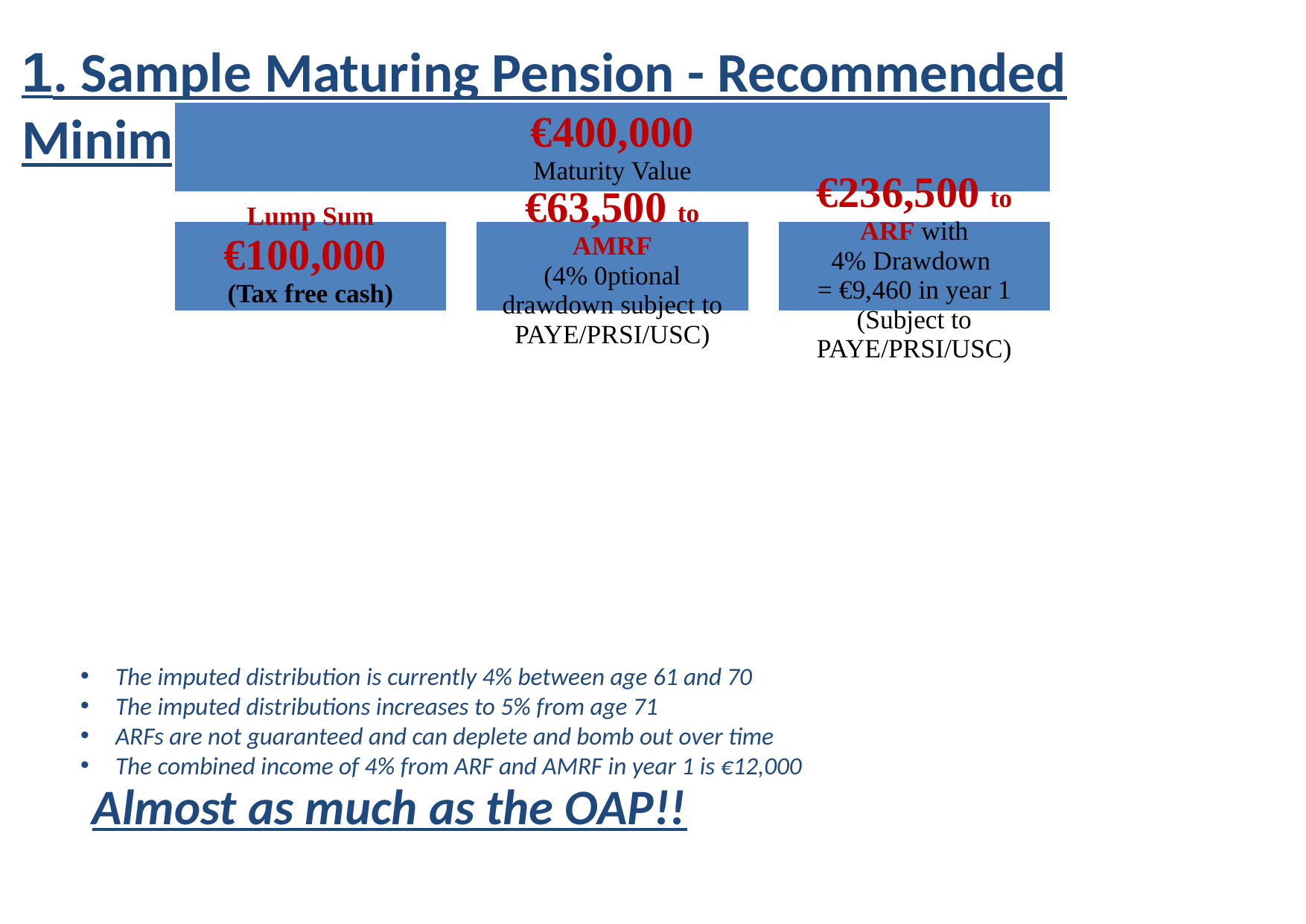

# 1. Sample Maturing Pension - Recommended Minimum!!!
€400,000
Maturity Value
Lump Sum
€100,000
(Tax free cash)
€63,500 to AMRF
(4% 0ptional drawdown subject to PAYE/PRSI/USC)
€236,500 to ARF with
4% Drawdown
= €9,460 in year 1
(Subject to PAYE/PRSI/USC)
The imputed distribution is currently 4% between age 61 and 70
The imputed distributions increases to 5% from age 71
ARFs are not guaranteed and can deplete and bomb out over time
The combined income of 4% from ARF and AMRF in year 1 is €12,000
Almost as much as the OAP!!